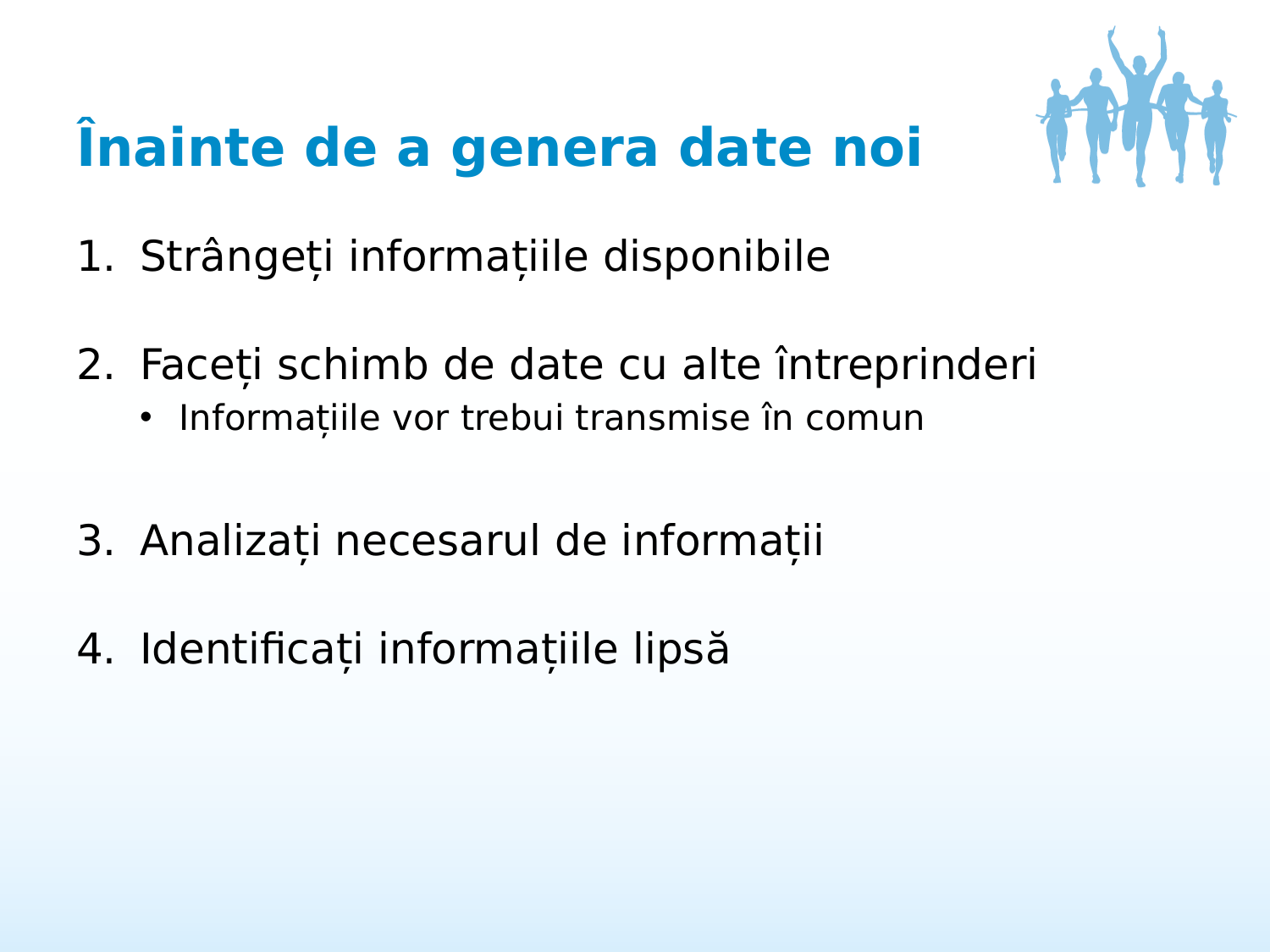

# Înainte de a genera date noi
Strângeți informațiile disponibile

Faceți schimb de date cu alte întreprinderi
Informațiile vor trebui transmise în comun

Analizați necesarul de informații

Identificați informațiile lipsă

16